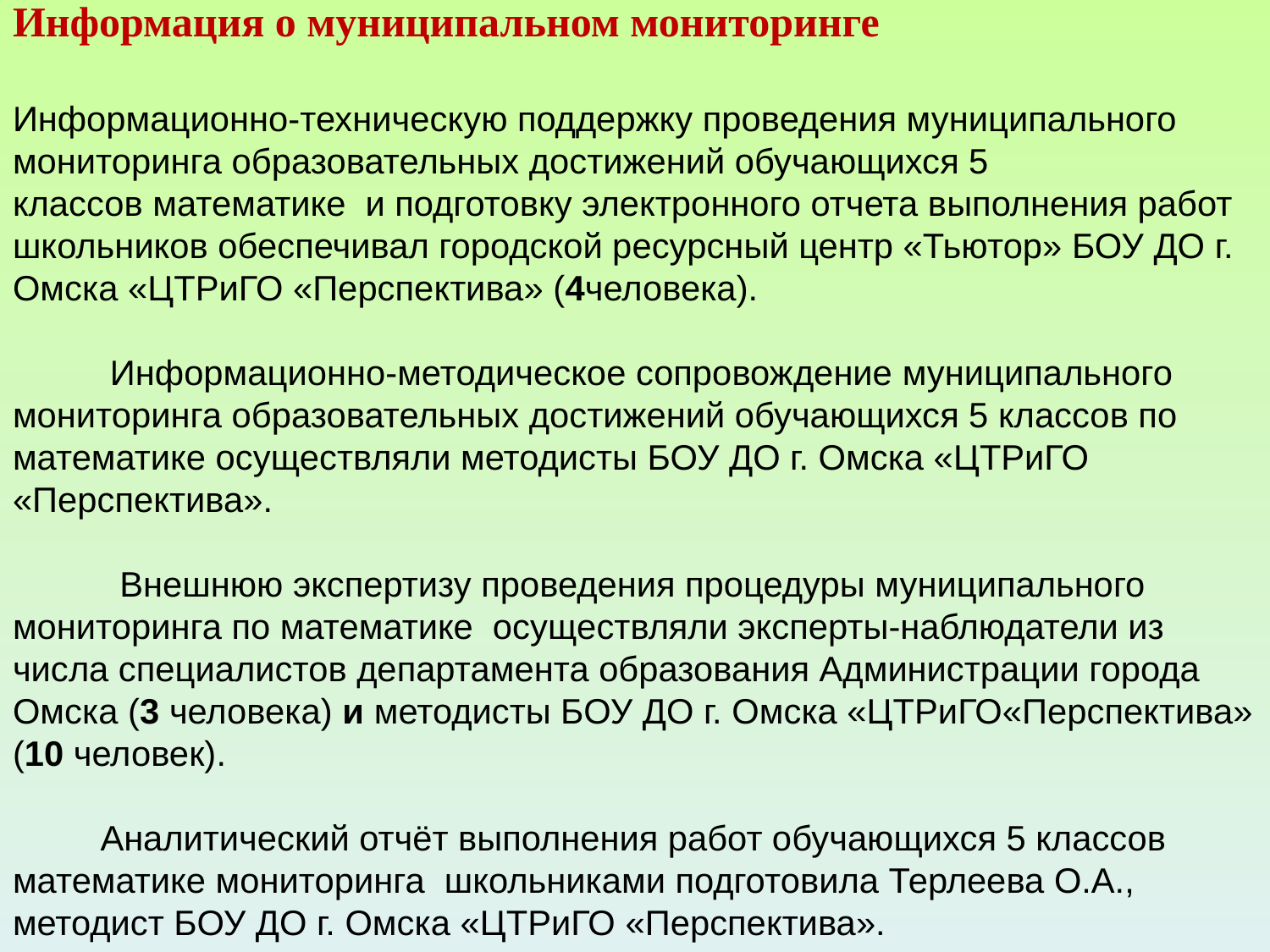

# Информация о муниципальном мониторинге                           Информационно-техническую поддержку проведения муниципального мониторинга образовательных достижений обучающихся 5 классов математике  и подготовку электронного отчета выполнения работ школьников обеспечивал городской ресурсный центр «Тьютор» БОУ ДО г. Омска «ЦТРиГО «Перспектива» (4человека). Информационно-методическое сопровождение муниципального мониторинга образовательных достижений обучающихся 5 классов по математике осуществляли методисты БОУ ДО г. Омска «ЦТРиГО «Перспектива». Внешнюю экспертизу проведения процедуры муниципального мониторинга по математике  осуществляли эксперты-наблюдатели из числа специалистов департамента образования Администрации города Омска (3 человека) и методисты БОУ ДО г. Омска «ЦТРиГО«Перспектива» (10 человек). Аналитический отчёт выполнения работ обучающихся 5 классов математике мониторинга  школьниками подготовила Терлеева О.А., методист БОУ ДО г. Омска «ЦТРиГО «Перспектива».